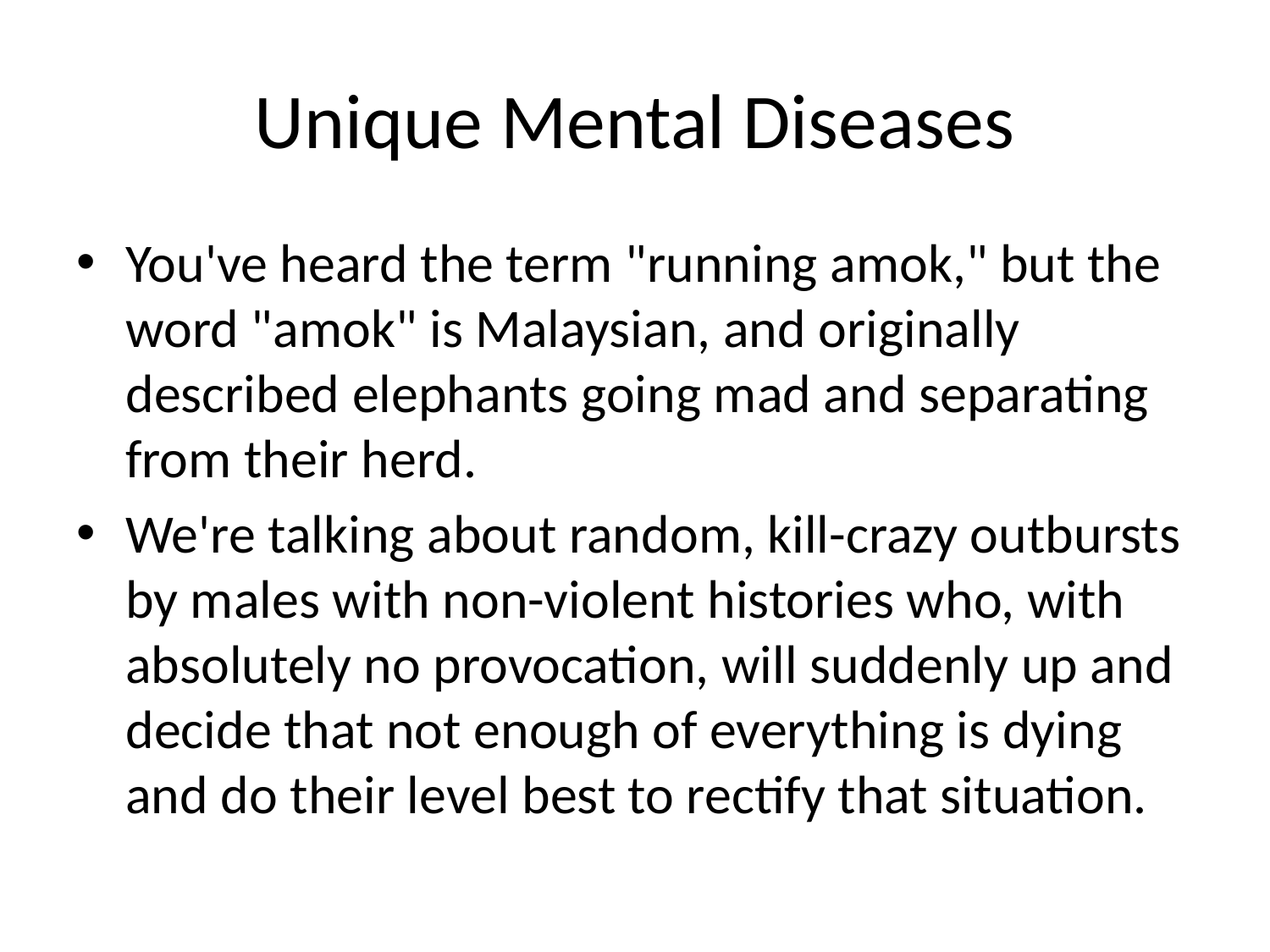

# Unique Mental Diseases
You've heard the term "running amok," but the word "amok" is Malaysian, and originally described elephants going mad and separating from their herd.
We're talking about random, kill-crazy outbursts by males with non-violent histories who, with absolutely no provocation, will suddenly up and decide that not enough of everything is dying and do their level best to rectify that situation.